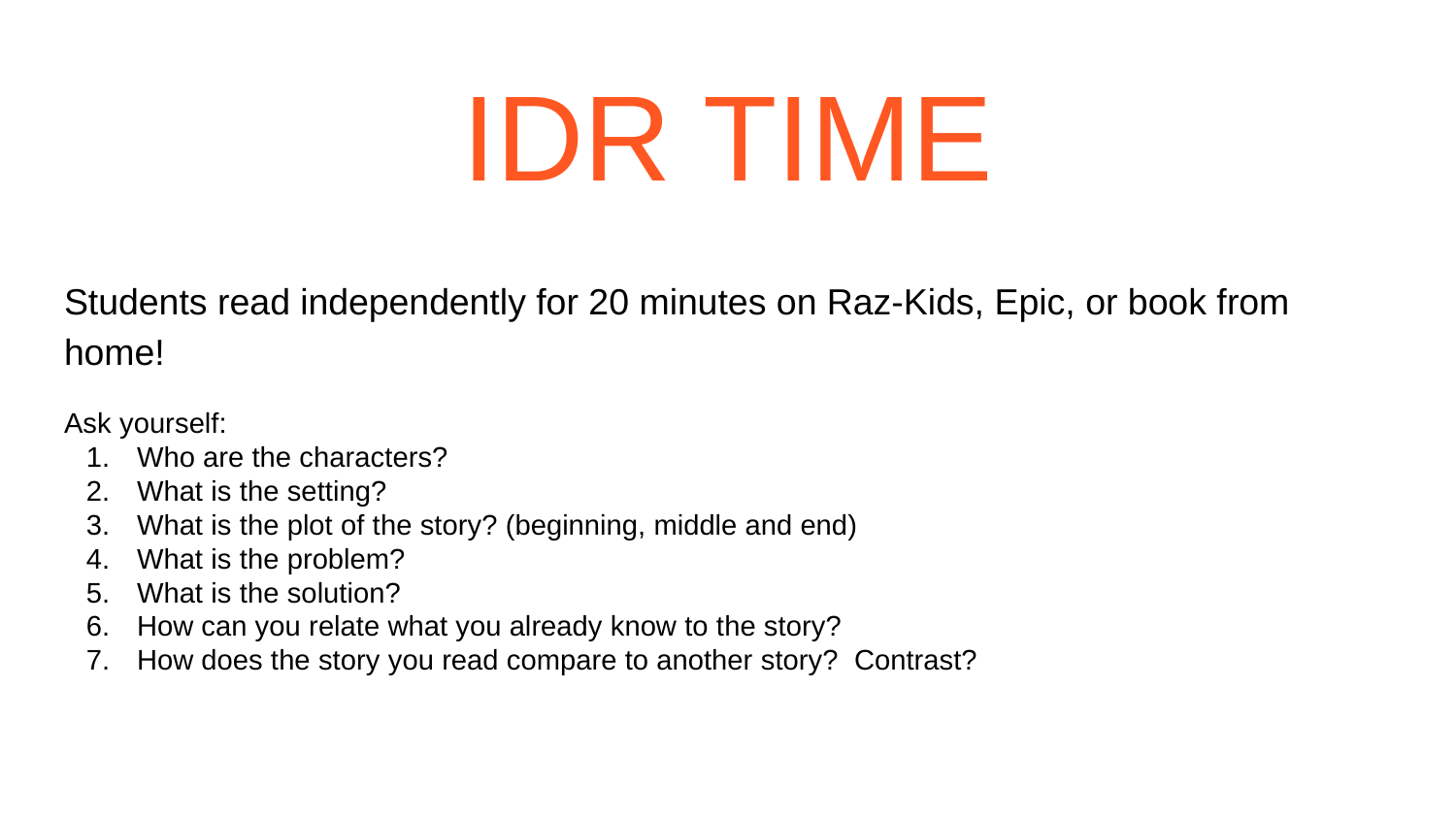

# IDR TIME
Students read independently for 20 minutes on Raz-Kids, Epic, or book from home!
Ask yourself:
Who are the characters?
What is the setting?
What is the plot of the story? (beginning, middle and end)
What is the problem?
What is the solution?
How can you relate what you already know to the story?
How does the story you read compare to another story?  Contrast?